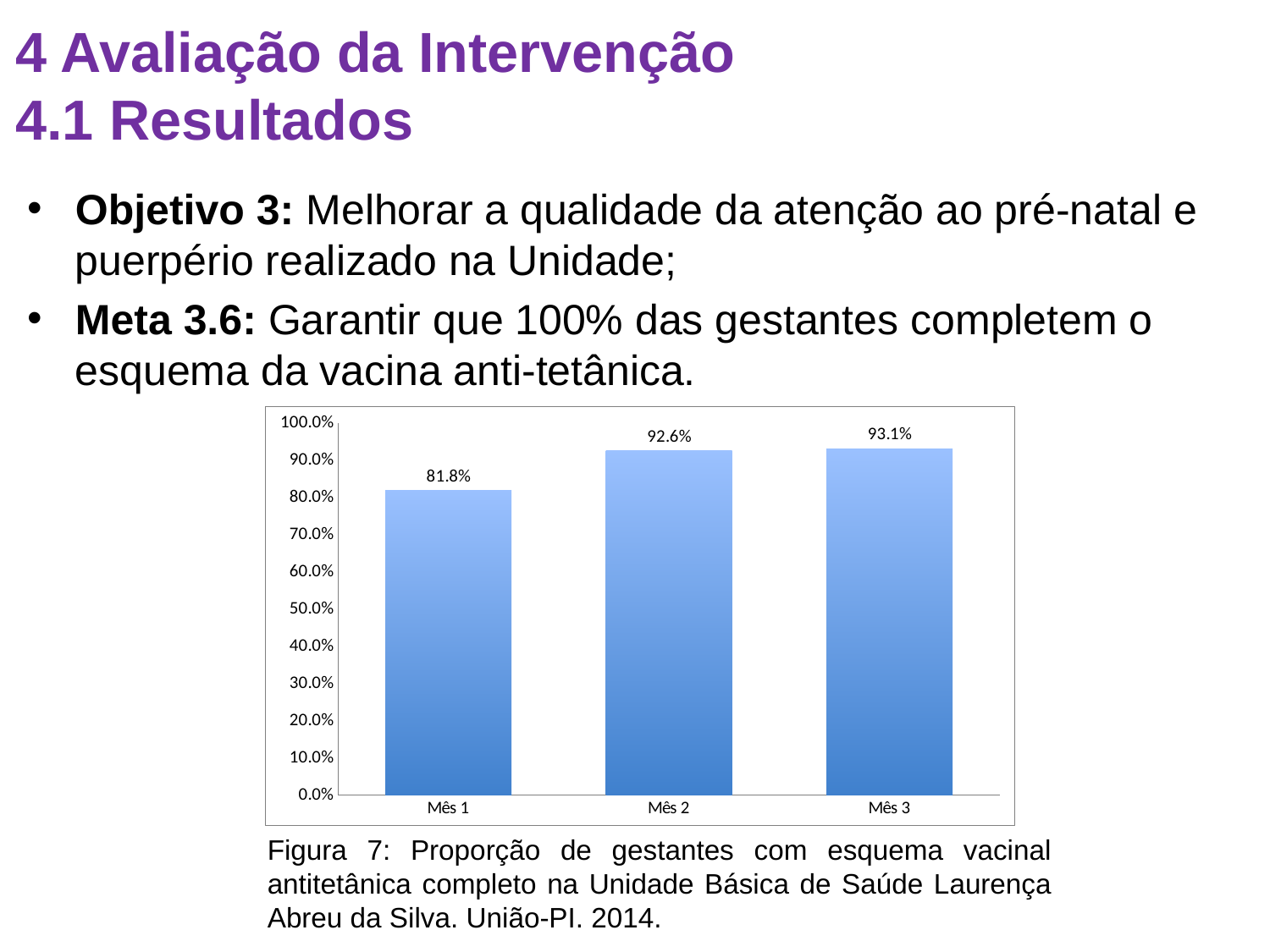

# 4 Avaliação da Intervenção 4.1 Resultados
Objetivo 3: Melhorar a qualidade da atenção ao pré-natal e puerpério realizado na Unidade;
Meta 3.6: Garantir que 100% das gestantes completem o esquema da vacina anti-tetânica.

### Chart

| Category | Proporção de gestantes com  o esquema da vacina anti-tetânica completo |
|---|---|
| Mês 1 | 0.8181818181818182 |
| Mês 2 | 0.9259259259259259 |
| Mês 3 | 0.9310344827586207 |
Figura 7: Proporção de gestantes com esquema vacinal antitetânica completo na Unidade Básica de Saúde Laurença Abreu da Silva. União-PI. 2014.